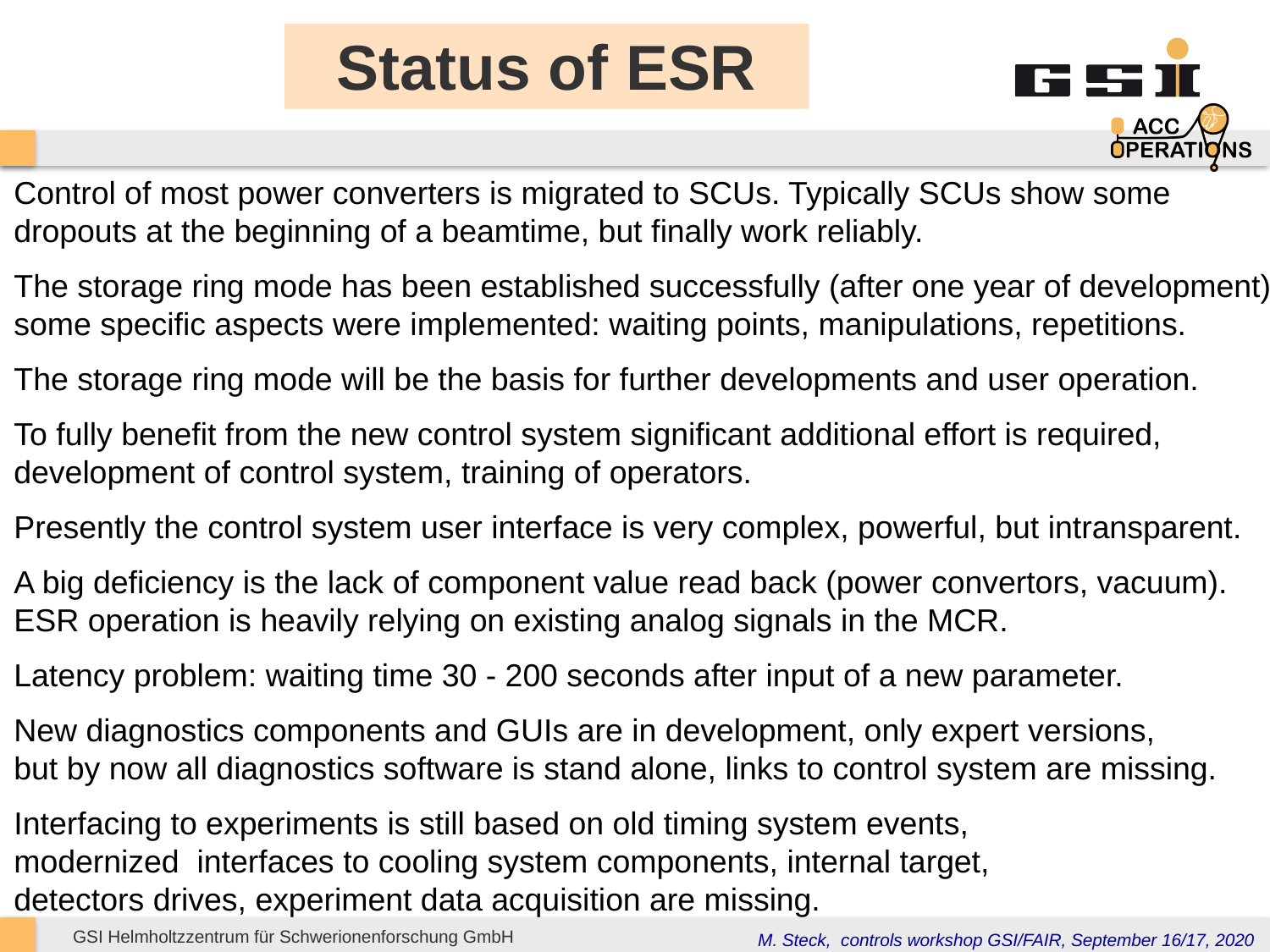

Status of ESR
Control of most power converters is migrated to SCUs. Typically SCUs show some
dropouts at the beginning of a beamtime, but finally work reliably.

The storage ring mode has been established successfully (after one year of development)
some specific aspects were implemented: waiting points, manipulations, repetitions.

The storage ring mode will be the basis for further developments and user operation.

To fully benefit from the new control system significant additional effort is required,
development of control system, training of operators.

Presently the control system user interface is very complex, powerful, but intransparent.

A big deficiency is the lack of component value read back (power convertors, vacuum).
ESR operation is heavily relying on existing analog signals in the MCR.

Latency problem: waiting time 30 - 200 seconds after input of a new parameter.

New diagnostics components and GUIs are in development, only expert versions,
but by now all diagnostics software is stand alone, links to control system are missing.

Interfacing to experiments is still based on old timing system events,
modernized  interfaces to cooling system components, internal target,
detectors drives, experiment data acquisition are missing.